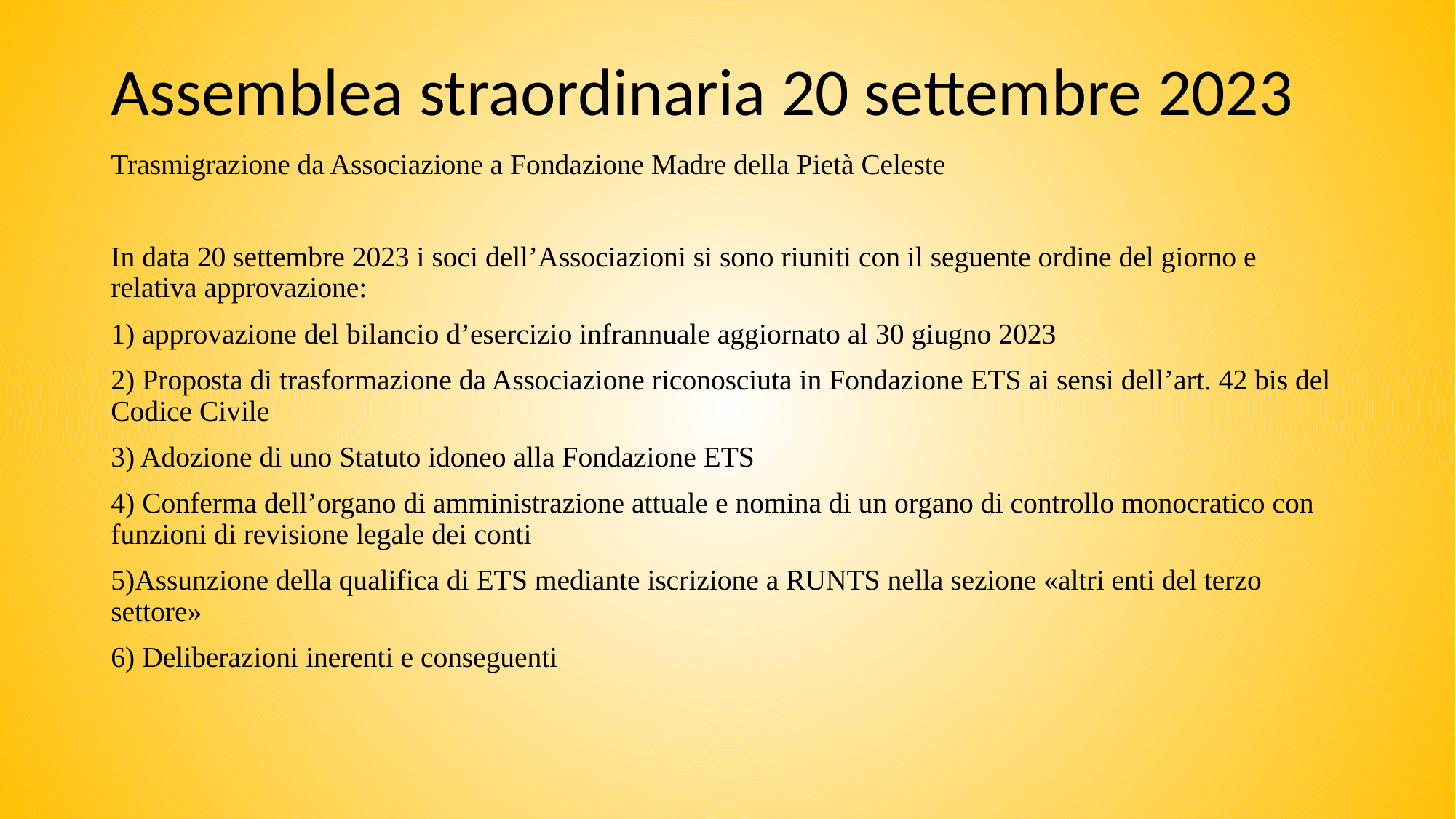

# Assemblea straordinaria 20 settembre 2023
Trasmigrazione da Associazione a Fondazione Madre della Pietà Celeste

In data 20 settembre 2023 i soci dell’Associazioni si sono riuniti con il seguente ordine del giorno e relativa approvazione:
1) approvazione del bilancio d’esercizio infrannuale aggiornato al 30 giugno 2023
2) Proposta di trasformazione da Associazione riconosciuta in Fondazione ETS ai sensi dell’art. 42 bis del Codice Civile
3) Adozione di uno Statuto idoneo alla Fondazione ETS
4) Conferma dell’organo di amministrazione attuale e nomina di un organo di controllo monocratico con funzioni di revisione legale dei conti
5)Assunzione della qualifica di ETS mediante iscrizione a RUNTS nella sezione «altri enti del terzo settore»
6) Deliberazioni inerenti e conseguenti